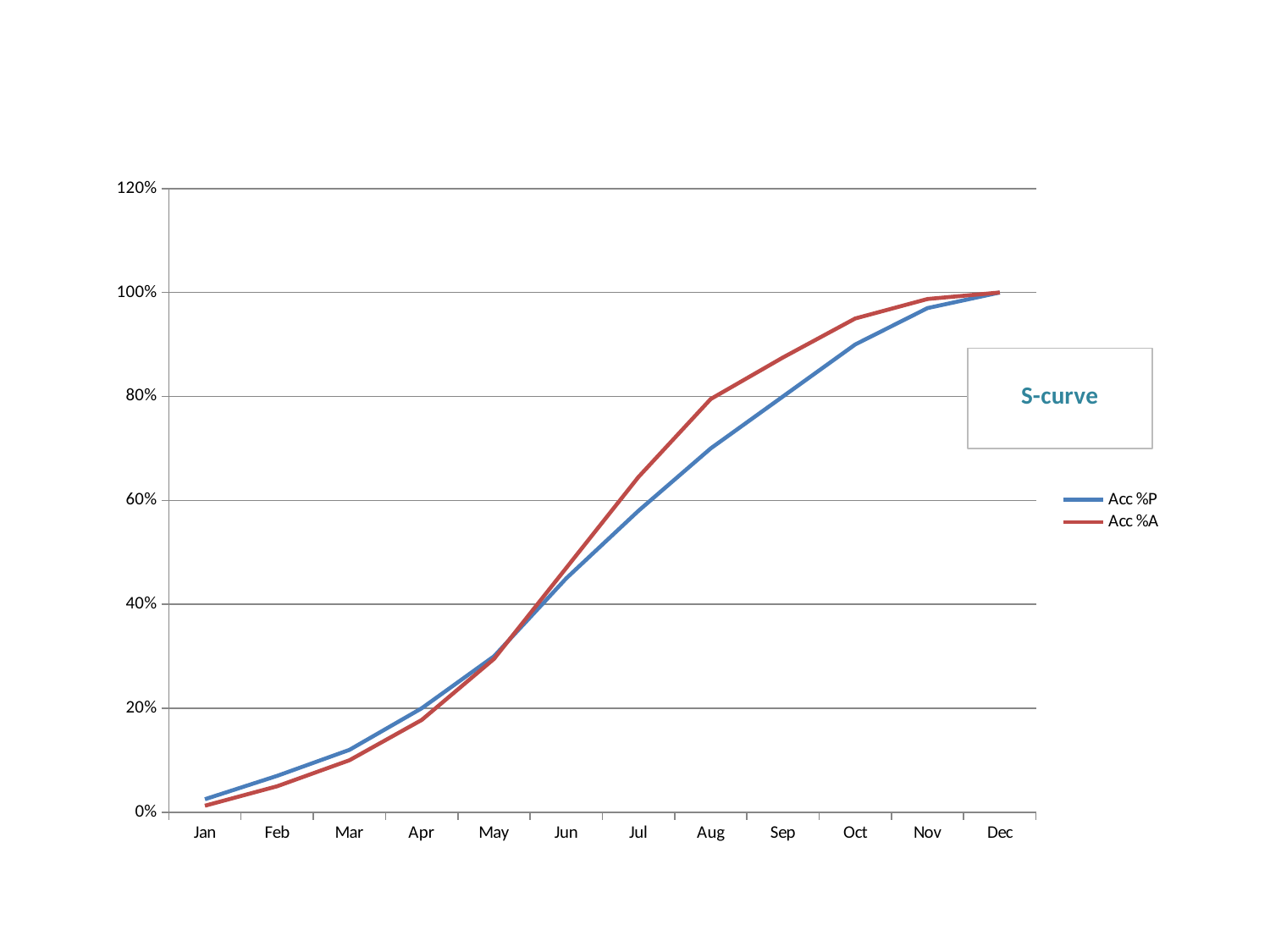

### Chart

| Category | Acc %P | Acc %A |
|---|---|---|
| Jan | 0.025 | 0.0125 |
| Feb | 0.07000000000000002 | 0.05 |
| Mar | 0.12000000000000002 | 0.1 |
| Apr | 0.2 | 0.17750000000000007 |
| May | 0.30000000000000016 | 0.29500000000000015 |
| Jun | 0.45 | 0.4700000000000001 |
| Jul | 0.5800000000000001 | 0.6450000000000004 |
| Aug | 0.7000000000000003 | 0.795 |
| Sep | 0.8 | 0.8750000000000003 |
| Oct | 0.9 | 0.9500000000000003 |
| Nov | 0.9700000000000003 | 0.9874999999999996 |
| Dec | 1.0 | 0.9999999999999999 |